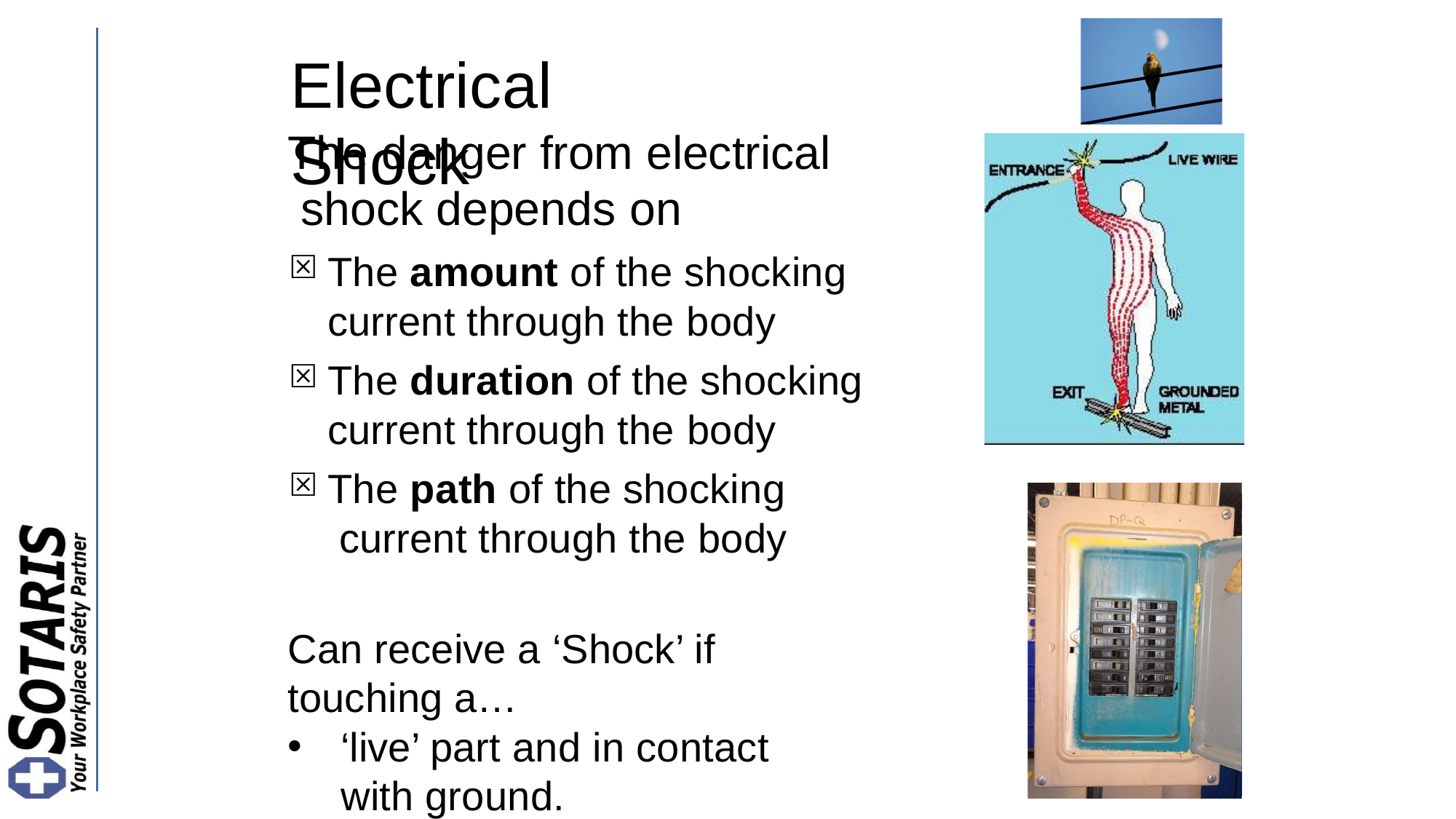

# Electrical Shock
The danger from electrical  shock depends on
The amount of the shocking  current through the body
The duration of the shocking  current through the body
The path of the shocking  current through the body

Can receive a ‘Shock’ if touching a…
‘live’ part and in contact with ground.
‘live’ part and another voltage level.